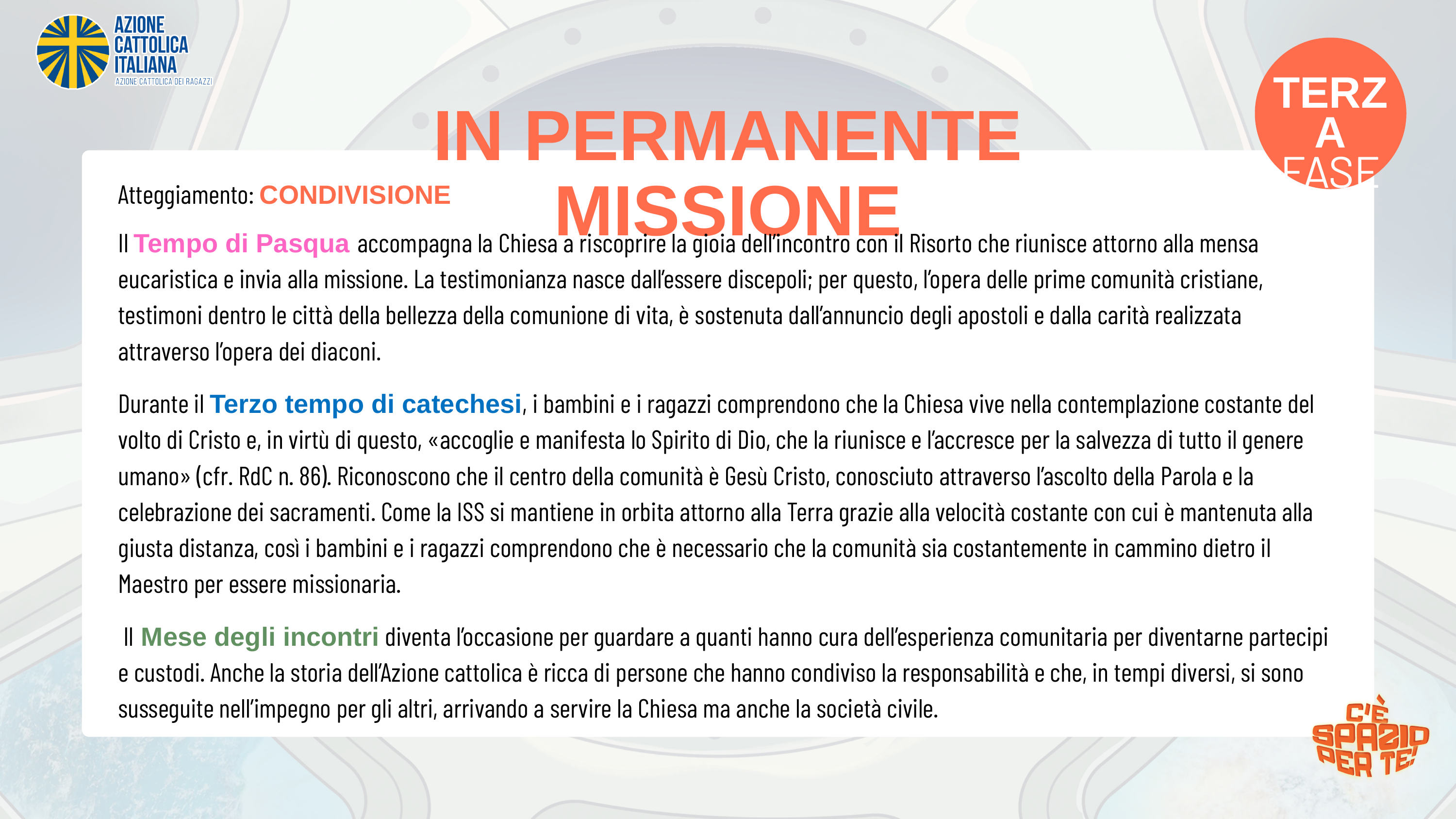

TERZA
FASE
IN PERMANENTE MISSIONE

Atteggiamento: CONDIVISIONE

Il Tempo di Pasqua accompagna la Chiesa a riscoprire la gioia dell’incontro con il Risorto che riunisce attorno alla mensa eucaristica e invia alla missione. La testimonianza nasce dall’essere discepoli; per questo, l’opera delle prime comunità cristiane, testimoni dentro le città della bellezza della comunione di vita, è sostenuta dall’annuncio degli apostoli e dalla carità realizzata attraverso l’opera dei diaconi.

Durante il Terzo tempo di catechesi, i bambini e i ragazzi comprendono che la Chiesa vive nella contemplazione costante del volto di Cristo e, in virtù di questo, «accoglie e manifesta lo Spirito di Dio, che la riunisce e l’accresce per la salvezza di tutto il genere umano» (cfr. RdC n. 86). Riconoscono che il centro della comunità è Gesù Cristo, conosciuto attraverso l’ascolto della Parola e la celebrazione dei sacramenti. Come la ISS si mantiene in orbita attorno alla Terra grazie alla velocità costante con cui è mantenuta alla giusta distanza, così i bambini e i ragazzi comprendono che è necessario che la comunità sia costantemente in cammino dietro il Maestro per essere missionaria.

 Il Mese degli incontri diventa l’occasione per guardare a quanti hanno cura dell’esperienza comunitaria per diventarne partecipi e custodi. Anche la storia dell’Azione cattolica è ricca di persone che hanno condiviso la responsabilità e che, in tempi diversi, si sono susseguite nell’impegno per gli altri, arrivando a servire la Chiesa ma anche la società civile.